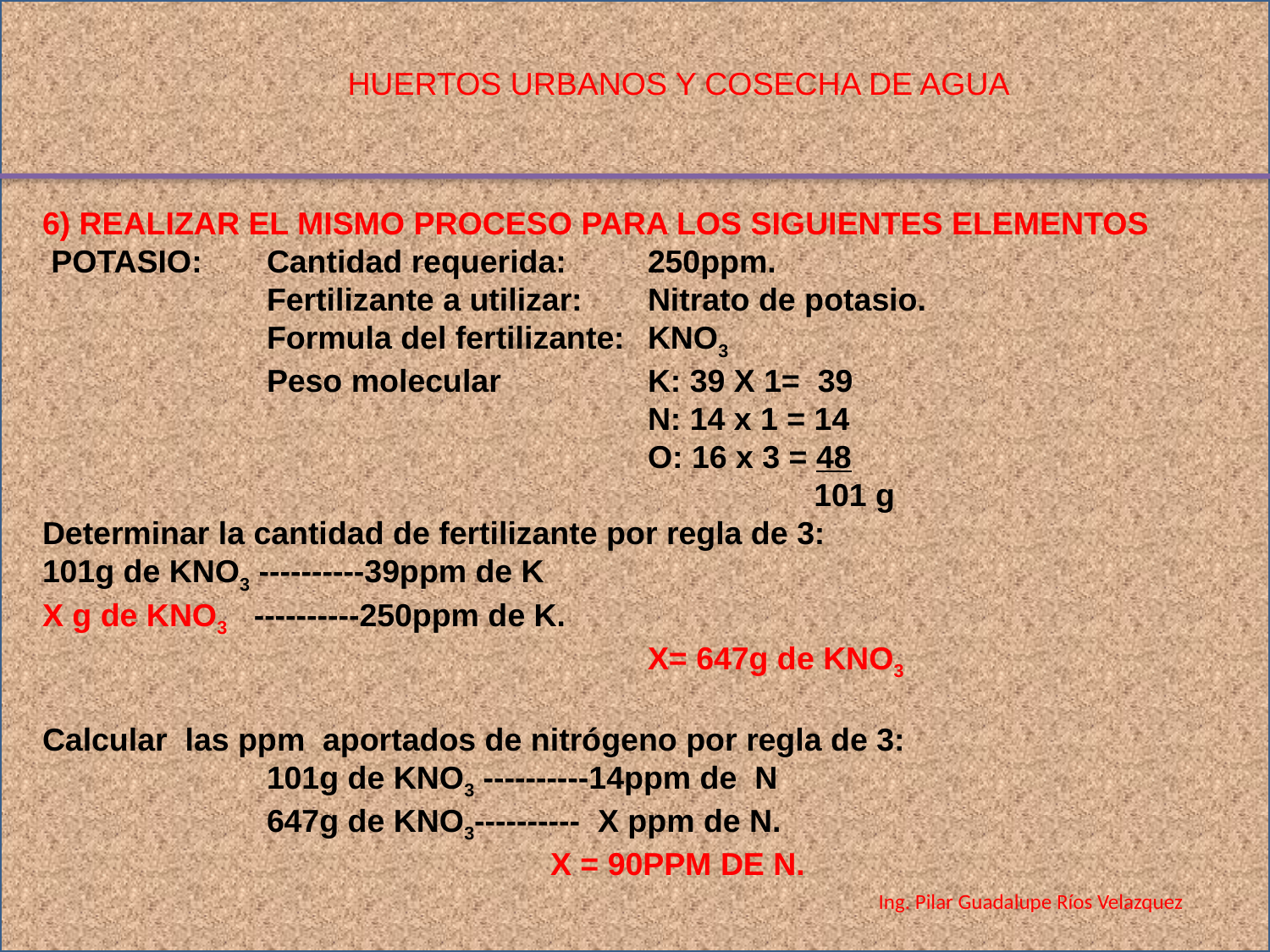

HUERTOS URBANOS Y COSECHA DE AGUA
6) REALIZAR EL MISMO PROCESO PARA LOS SIGUIENTES ELEMENTOS
 POTASIO: 	Cantidad requerida: 	250ppm.
		Fertilizante a utilizar: 	Nitrato de potasio.
		Formula del fertilizante: 	KNO3
		Peso molecular		K: 39 X 1=  39
					N: 14 x 1 = 14
					O: 16 x 3 = 48
				                                 101 g
Determinar la cantidad de fertilizante por regla de 3:
101g de KNO3 ----------39ppm de K
X g de KNO3   ----------250ppm de K.
					X= 647g de KNO3

Calcular  las ppm  aportados de nitrógeno por regla de 3:
		101g de KNO3 ----------14ppm de  N
		647g de KNO3----------  X ppm de N.
X = 90PPM DE N.
Ing. Pilar Guadalupe Ríos Velazquez